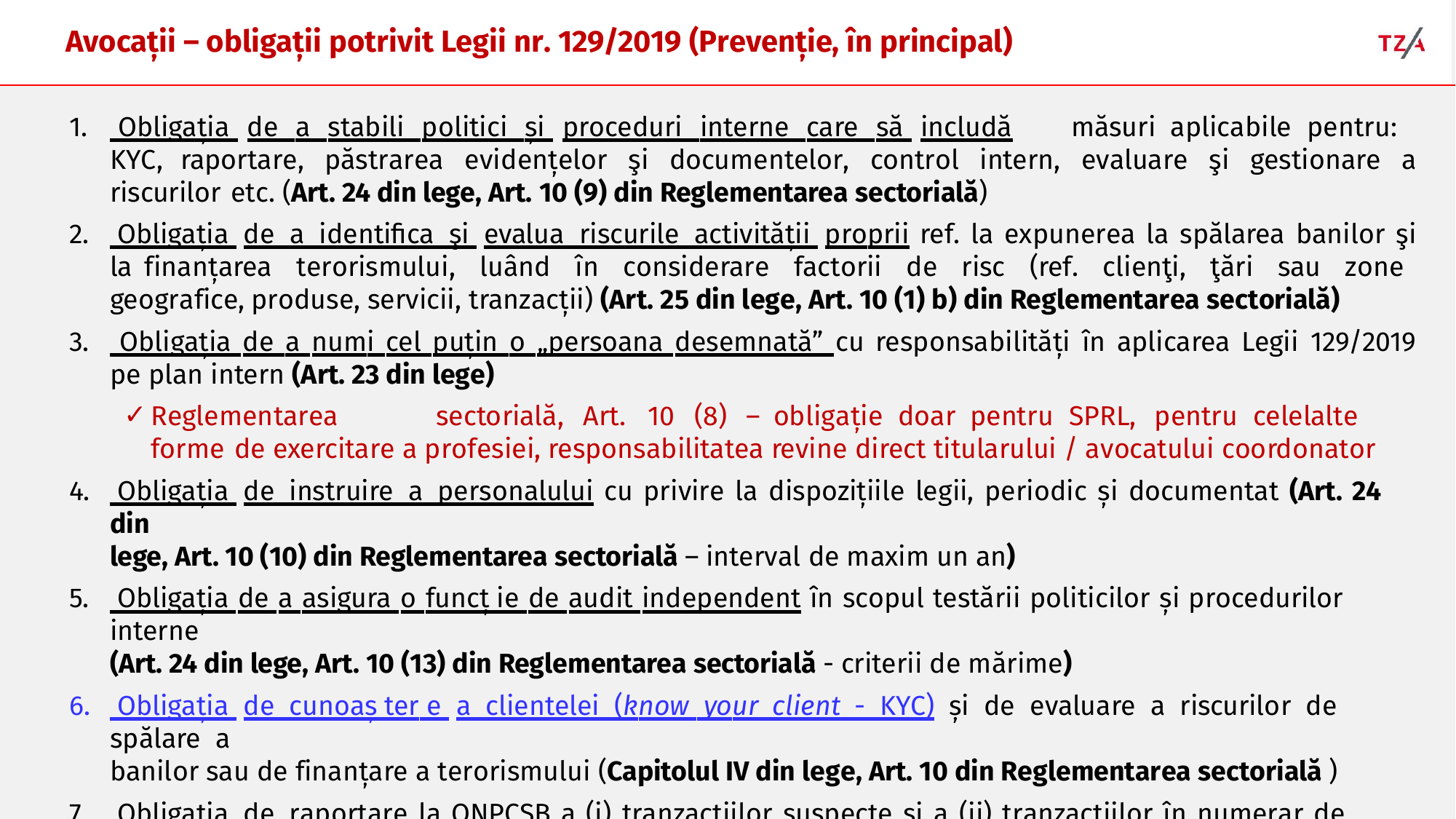

# Avocații – obligații potrivit Legii nr. 129/2019 (Prevenție, în principal)

 Obligația  de  a  stabili  politici  și  proceduri  interne  care  să  includă	măsuri	aplicabile	pentru:	KYC, raportare, păstrarea evidențelor şi documentelor, control intern, evaluare şi gestionare a riscurilor etc. (Art. 24 din lege, Art. 10 (9) din Reglementarea sectorială)
 Obligația  de  a  identifica  şi  evalua  riscurile  activității  proprii ref. la expunerea la spălarea banilor şi la finanțarea  terorismului,  luând  în  considerare  factorii  de  risc  (ref.  clienţi,  ţări  sau  zone  geografice, produse, servicii, tranzacții) (Art. 25 din lege, Art. 10 (1) b) din Reglementarea sectorială)
 Obligația de a numi cel puțin o „persoana desemnată” cu responsabilități în aplicarea Legii 129/2019 pe plan intern (Art. 23 din lege)
Reglementarea	sectorială,	Art.	10	(8)	–	obligație	doar	pentru	SPRL,	pentru	celelalte	forme	de exercitare a profesiei, responsabilitatea revine direct titularului / avocatului coordonator
 Obligația  de  instruire  a  personalului cu privire la dispozițiile legii, periodic și documentat (Art. 24 din
lege, Art. 10 (10) din Reglementarea sectorială – interval de maxim un an)
 Obligația de a asigura o funcț ie de audit independent în scopul testării politicilor și procedurilor interne
(Art. 24 din lege, Art. 10 (13) din Reglementarea sectorială - criterii de mărime)
 Obligația  de  cunoaș ter e  a  clientelei  (know  your  client  -  KYC)  și  de  evaluare  a  riscurilor  de  spălare  a
banilor sau de finanțare a terorismului (Capitolul IV din lege, Art. 10 din Reglementarea sectorială )
 Obligația  de  raportare la ONPCSB a (i) tranzacțiilor suspecte și a (ii) tranzacțiilor în numerar de minim
10.000 euro (Capitolul III din lege, Art. 11 din Reglementarea sectorială)